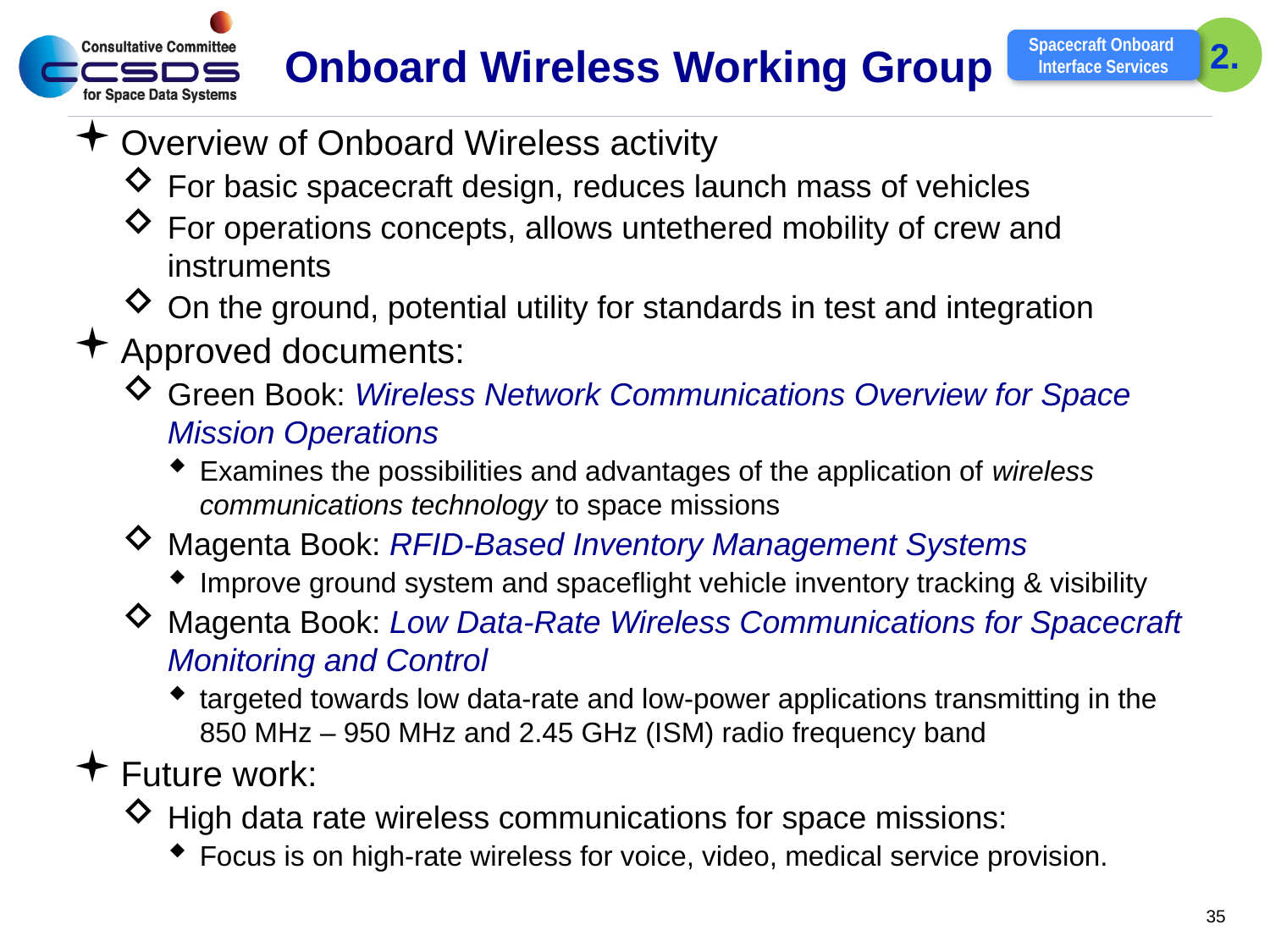

2.
Spacecraft Onboard
Interface Services
# Onboard Wireless Working Group
Overview of Onboard Wireless activity
For basic spacecraft design, reduces launch mass of vehicles
For operations concepts, allows untethered mobility of crew and instruments
On the ground, potential utility for standards in test and integration
Approved documents:
Green Book: Wireless Network Communications Overview for Space Mission Operations
Examines the possibilities and advantages of the application of wireless communications technology to space missions
Magenta Book: RFID-Based Inventory Management Systems
Improve ground system and spaceflight vehicle inventory tracking & visibility
Magenta Book: Low Data-Rate Wireless Communications for Spacecraft Monitoring and Control
targeted towards low data-rate and low-power applications transmitting in the 850 MHz – 950 MHz and 2.45 GHz (ISM) radio frequency band
Future work:
High data rate wireless communications for space missions:
Focus is on high-rate wireless for voice, video, medical service provision.
35